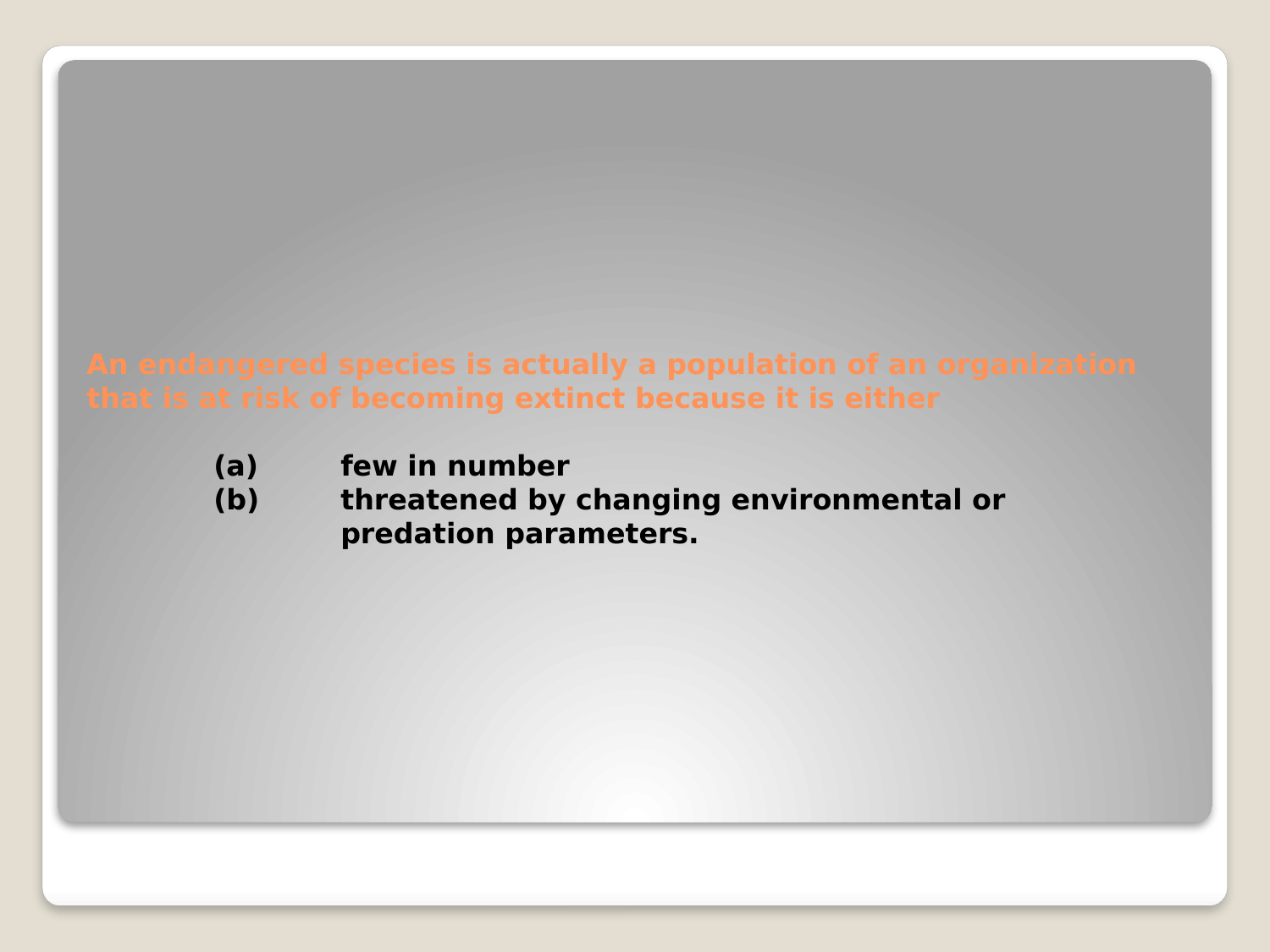

# An endangered species is actually a population of an organization that is at risk of becoming extinct because it is either (a)	few in number (b)	threatened by changing environmental or predation parameters.